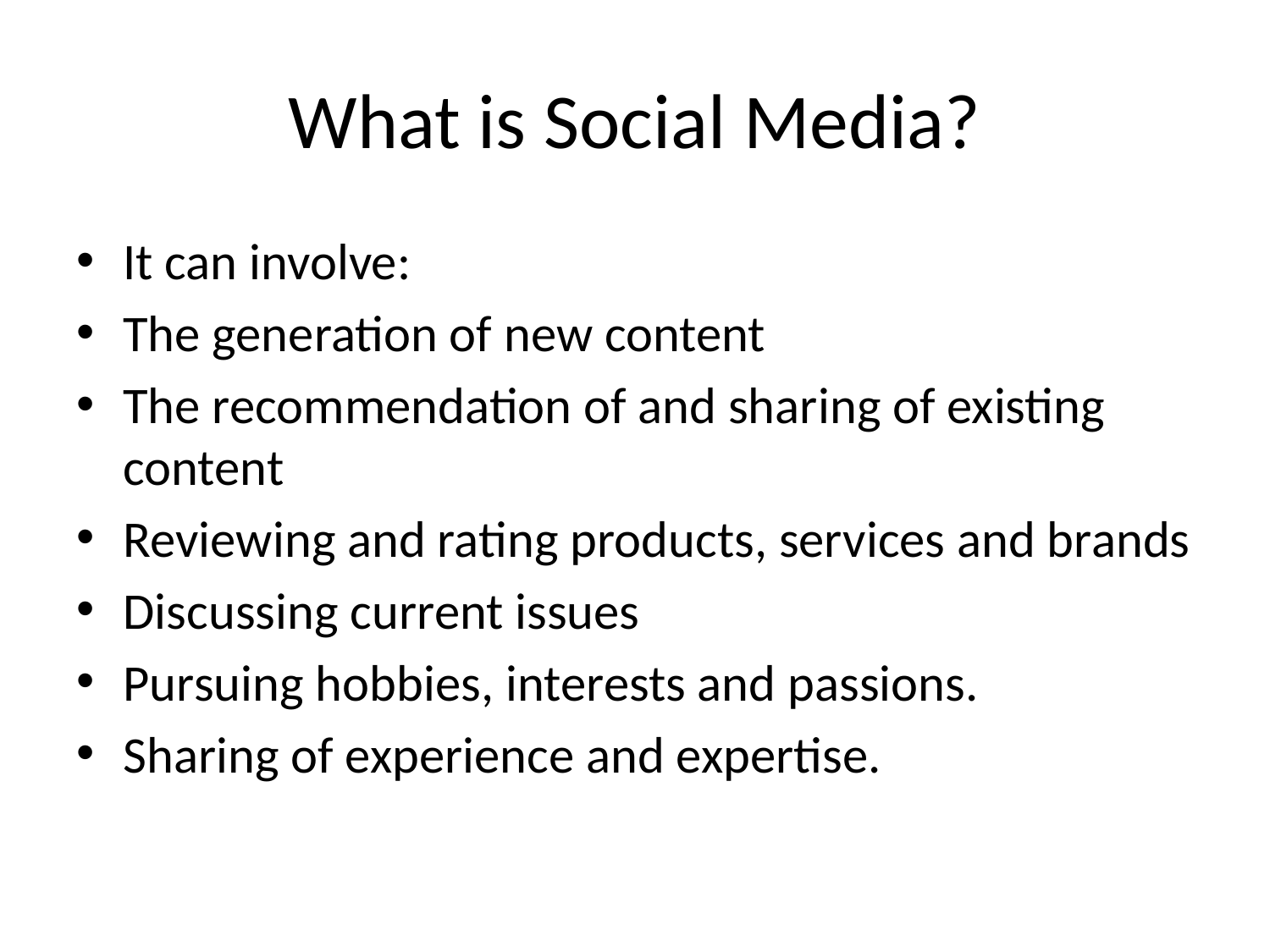

# What is Social Media?
It can involve:
The generation of new content
The recommendation of and sharing of existing content
Reviewing and rating products, services and brands
Discussing current issues
Pursuing hobbies, interests and passions.
Sharing of experience and expertise.